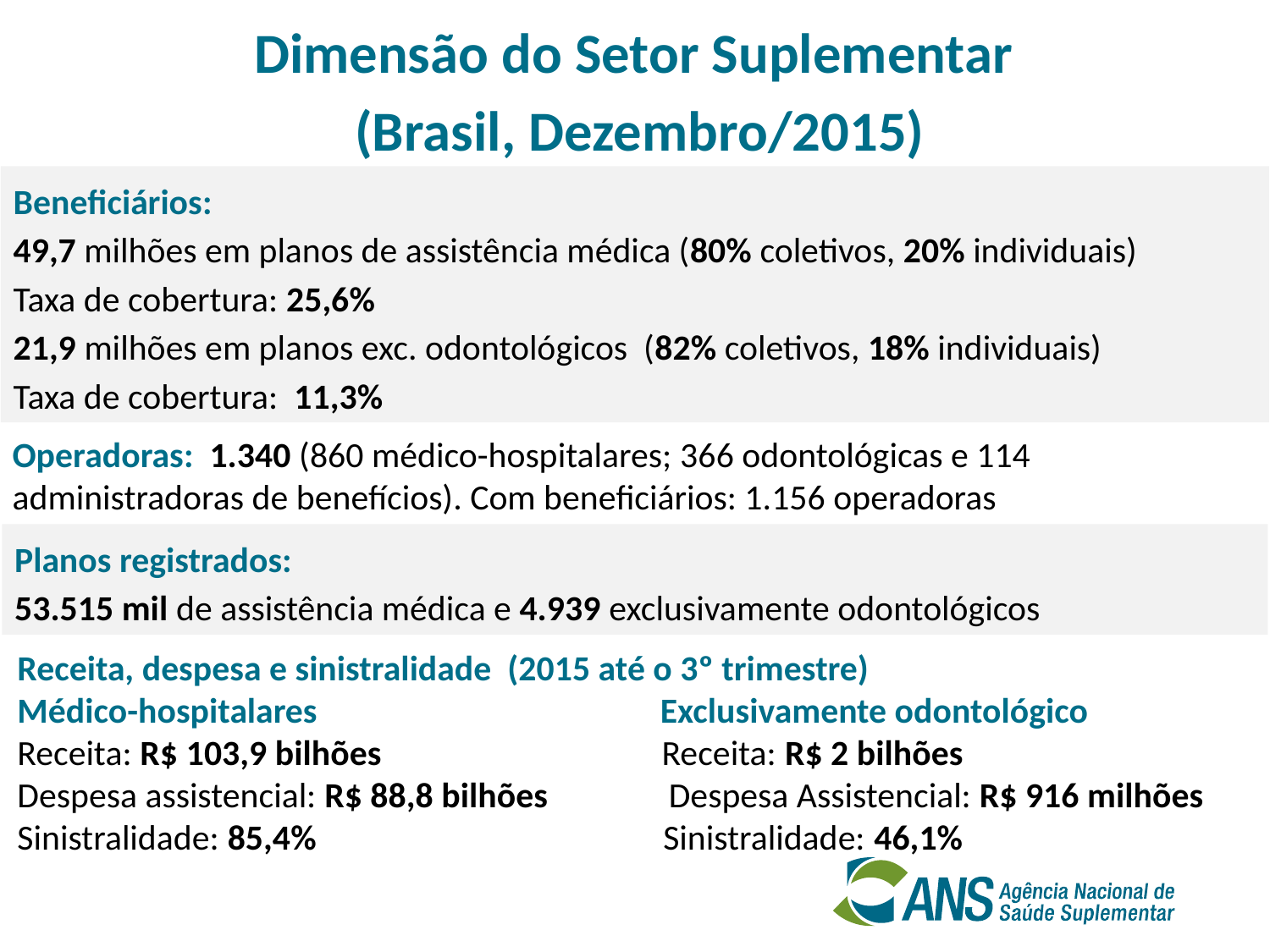

# Dimensão do Setor Suplementar (Brasil, Dezembro/2015)
Beneficiários:
49,7 milhões em planos de assistência médica (80% coletivos, 20% individuais)
Taxa de cobertura: 25,6%
21,9 milhões em planos exc. odontológicos  (82% coletivos, 18% individuais)
Taxa de cobertura:  11,3%
Operadoras:  1.340 (860 médico-hospitalares; 366 odontológicas e 114 administradoras de benefícios). Com beneficiários: 1.156 operadoras

Planos registrados:
53.515 mil de assistência médica e 4.939 exclusivamente odontológicos
Receita, despesa e sinistralidade  (2015 até o 3º trimestre)
Médico-hospitalares			 Exclusivamente odontológico
Receita: R$ 103,9 bilhões		                 Receita: R$ 2 bilhões
Despesa assistencial: R$ 88,8 bilhões               Despesa Assistencial: R$ 916 milhões
Sinistralidade: 85,4%	                                 Sinistralidade: 46,1%